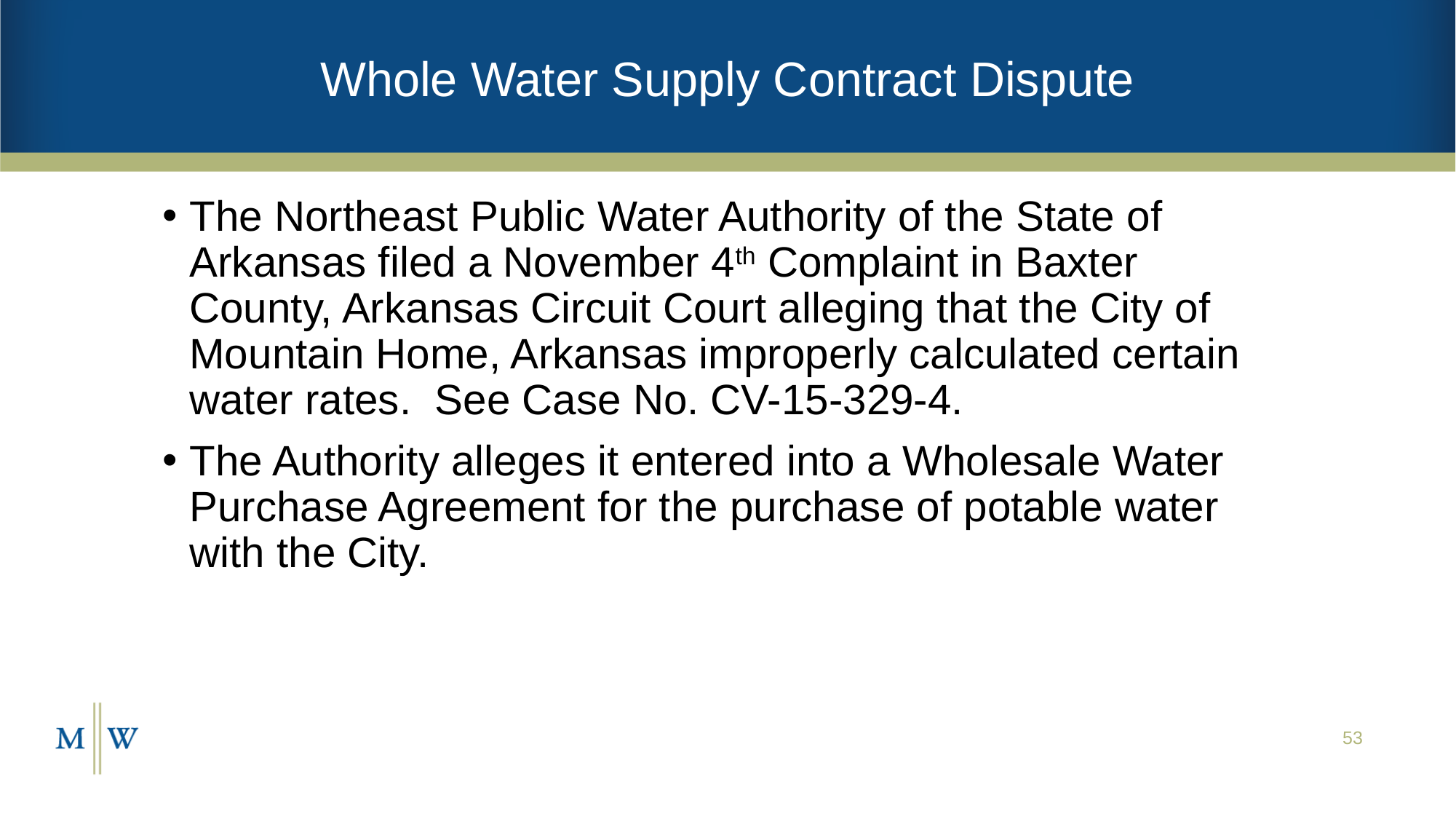

# Whole Water Supply Contract Dispute
The Northeast Public Water Authority of the State of Arkansas filed a November 4th Complaint in Baxter County, Arkansas Circuit Court alleging that the City of Mountain Home, Arkansas improperly calculated certain water rates.  See Case No. CV-15-329-4.
The Authority alleges it entered into a Wholesale Water Purchase Agreement for the purchase of potable water with the City.

53